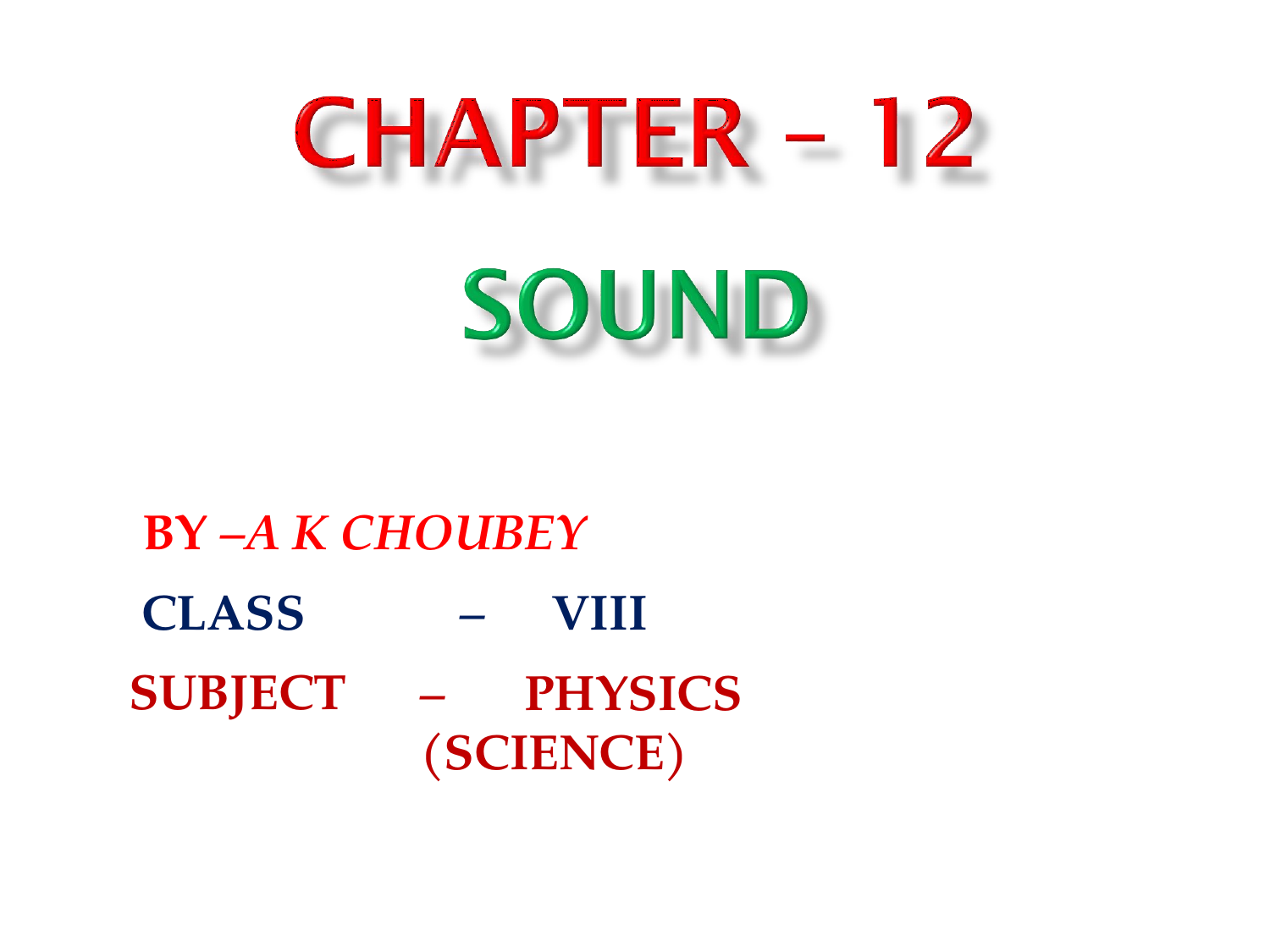

BY –A K CHOUBEY
 CLASS  SUBJECT
–	VIII
–	PHYSICS	(SCIENCE)